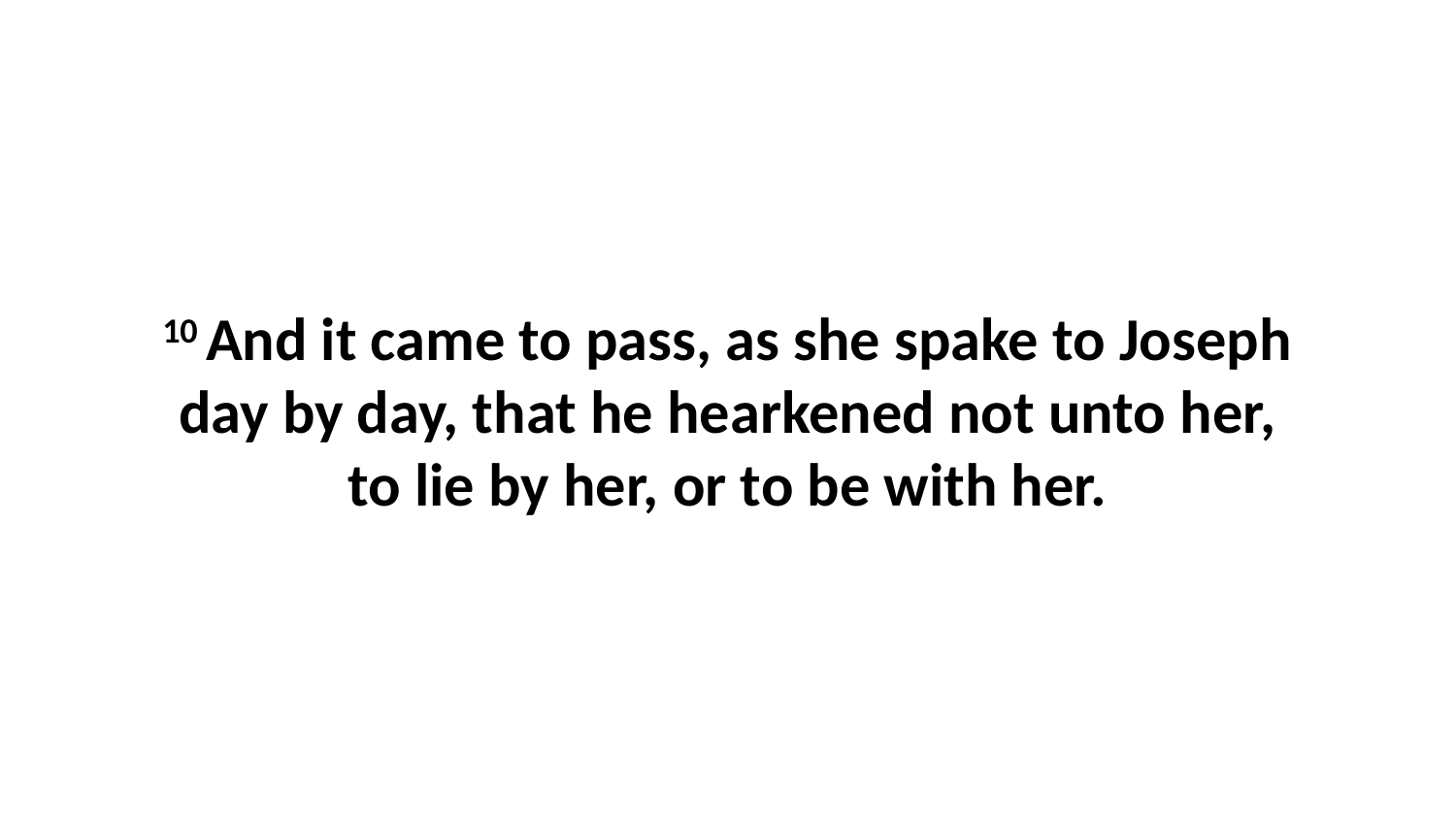

10 And it came to pass, as she spake to Joseph day by day, that he hearkened not unto her, to lie by her, or to be with her.